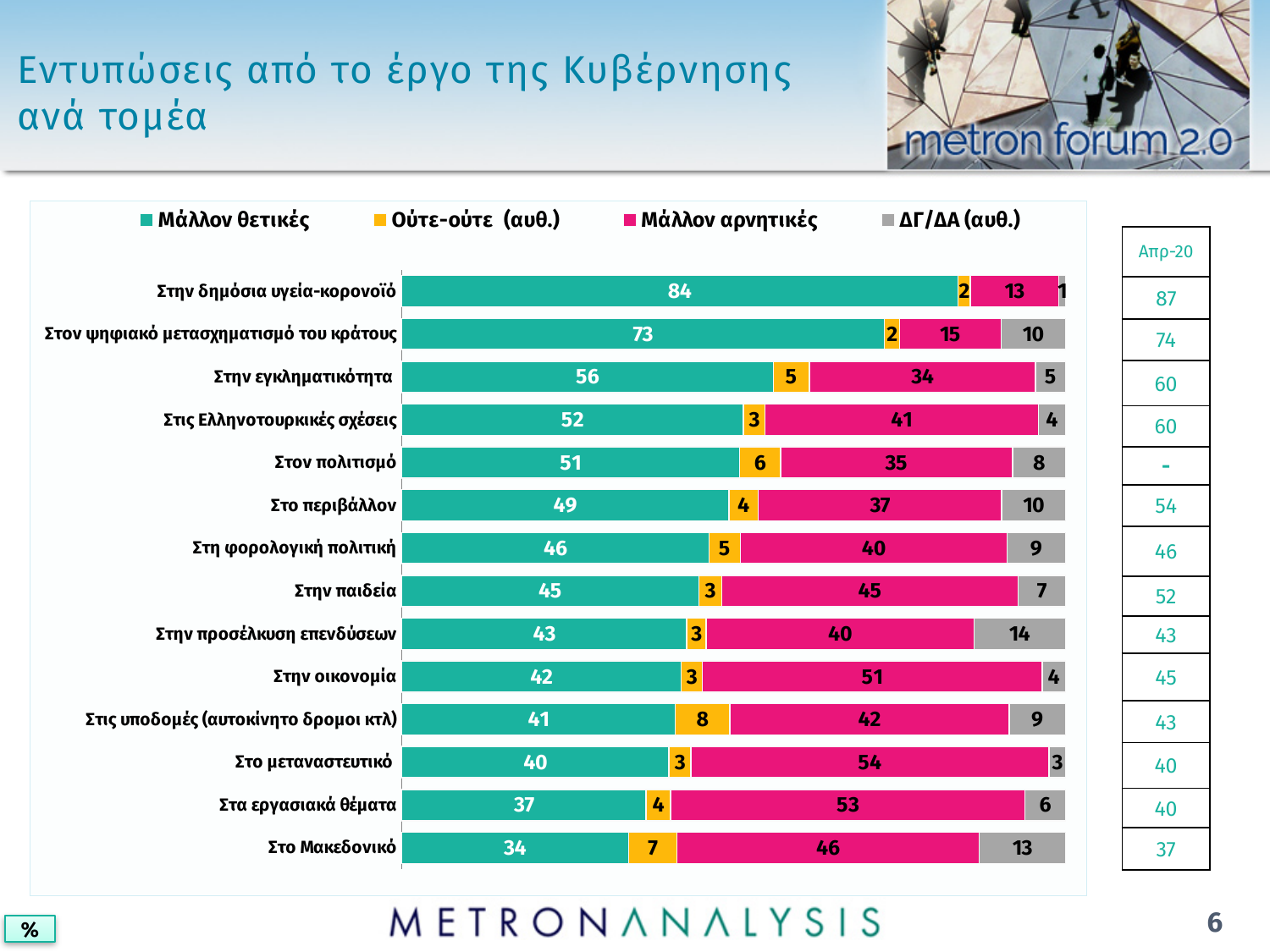

# Εντυπώσεις από το έργο της Κυβέρνησης ανά τομέα

### Chart

| Category | Μάλλον θετικές | Ούτε-ούτε  (αυθ.) | Μάλλον αρνητικές | ΔΓ/ΔΑ (αυθ.) |
|---|---|---|---|---|
| Στην δημόσια υγεία-κορονοϊό | 84.3 | 1.9 | 13.4 | 1.0 |
| Στον ψηφιακό μετασχηματισμό του κράτους | 72.7 | 2.3 | 15.3 | 9.7 |
| Στην εγκληματικότητα  | 56.0 | 5.4 | 34.1 | 4.5 |
| Στις Ελληνοτουρκικές σχέσεις | 51.5 | 3.3 | 41.2 | 4.1 |
| Στον πολιτισμό | 50.9 | 6.2 | 34.9 | 8.0 |
| Στο περιβάλλον | 49.2 | 4.4 | 36.6 | 9.6 |
| Στη φορολογική πολιτική | 46.3 | 4.7 | 40.2 | 8.8 |
| Στην παιδεία | 44.7 | 3.4 | 44.6 | 7.1 |
| Στην προσέλκυση επενδύσεων | 43.0 | 2.9 | 40.4 | 13.8 |
| Στην οικονομία | 42.0 | 3.2 | 51.1 | 3.5 |
| Στις υποδομές (αυτοκίνητο δρομοι κτλ) | 41.2 | 8.2 | 42.1 | 8.5 |
| Στο μεταναστευτικό  | 40.3 | 3.3 | 54.0 | 2.5 |
| Στα εργασιακά θέματα | 36.8 | 3.7 | 53.4 | 6.1 |
| Στο Μακεδονικό | 34.2 | 7.3 | 45.6 | 13.0 |
| Απρ-20 |
| --- |
| 87 |
| 74 |
| 60 |
| 60 |
| - |
| 54 |
| 46 |
| 52 |
| 43 |
| 45 |
| 43 |
| 40 |
| 40 |
| 37 |
6
%